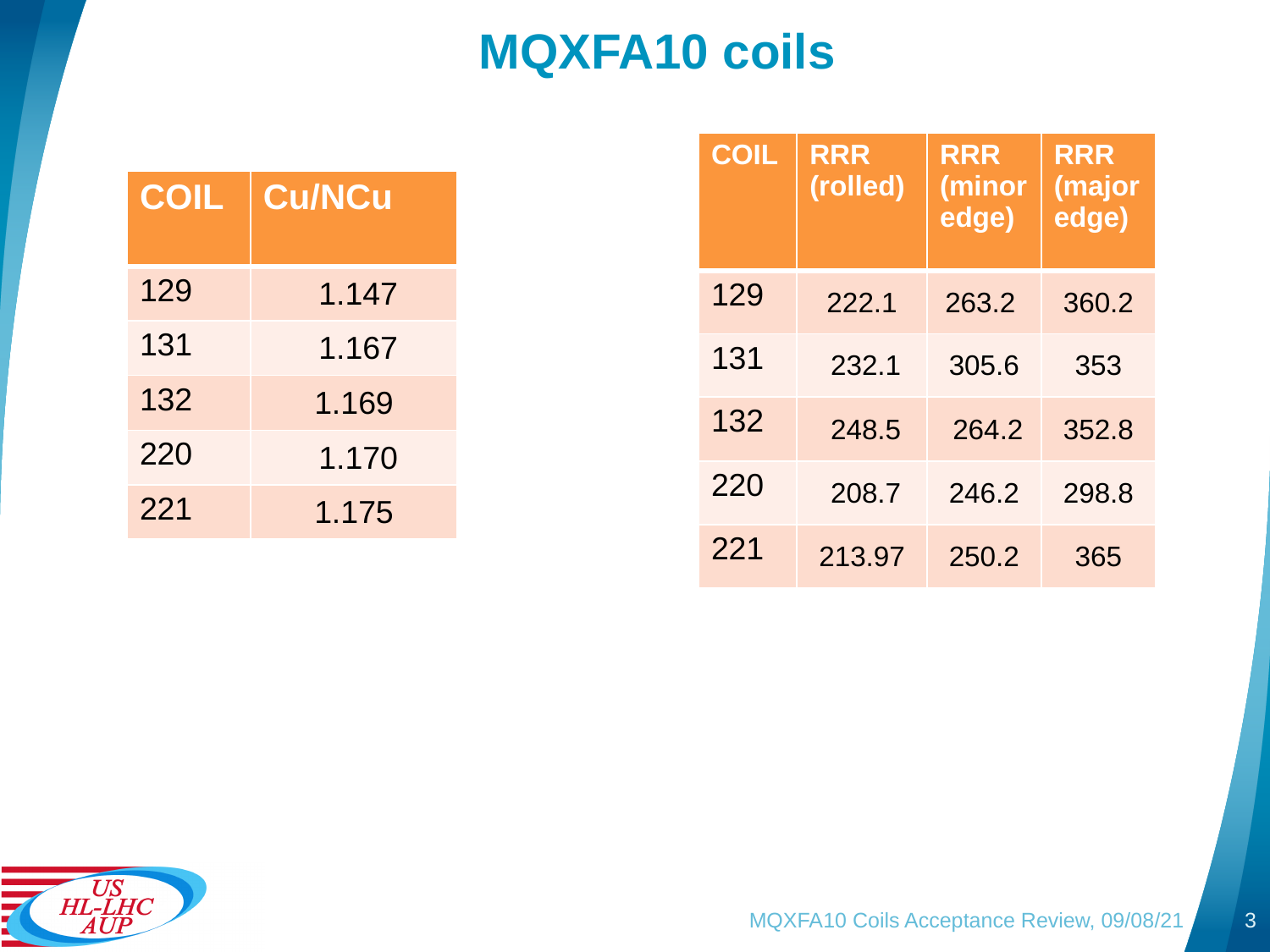

# MQXFA10 coils
| COIL | RRR (rolled) | RRR (minor edge) | RRR (major edge) |
| --- | --- | --- | --- |
| 129 | 222.1 | 263.2 | 360.2 |
| 131 | 232.1 | 305.6 | 353 |
| 132 | 248.5 | 264.2 | 352.8 |
| 220 | 208.7 | 246.2 | 298.8 |
| 221 | 213.97 | 250.2 | 365 |
| COIL | Cu/NCu |
| --- | --- |
| 129 | 1.147 |
| 131 | 1.167 |
| 132 | 1.169 |
| 220 | 1.170 |
| 221 | 1.175 |
MQXFA10 Coils Acceptance Review, 09/08/21
3